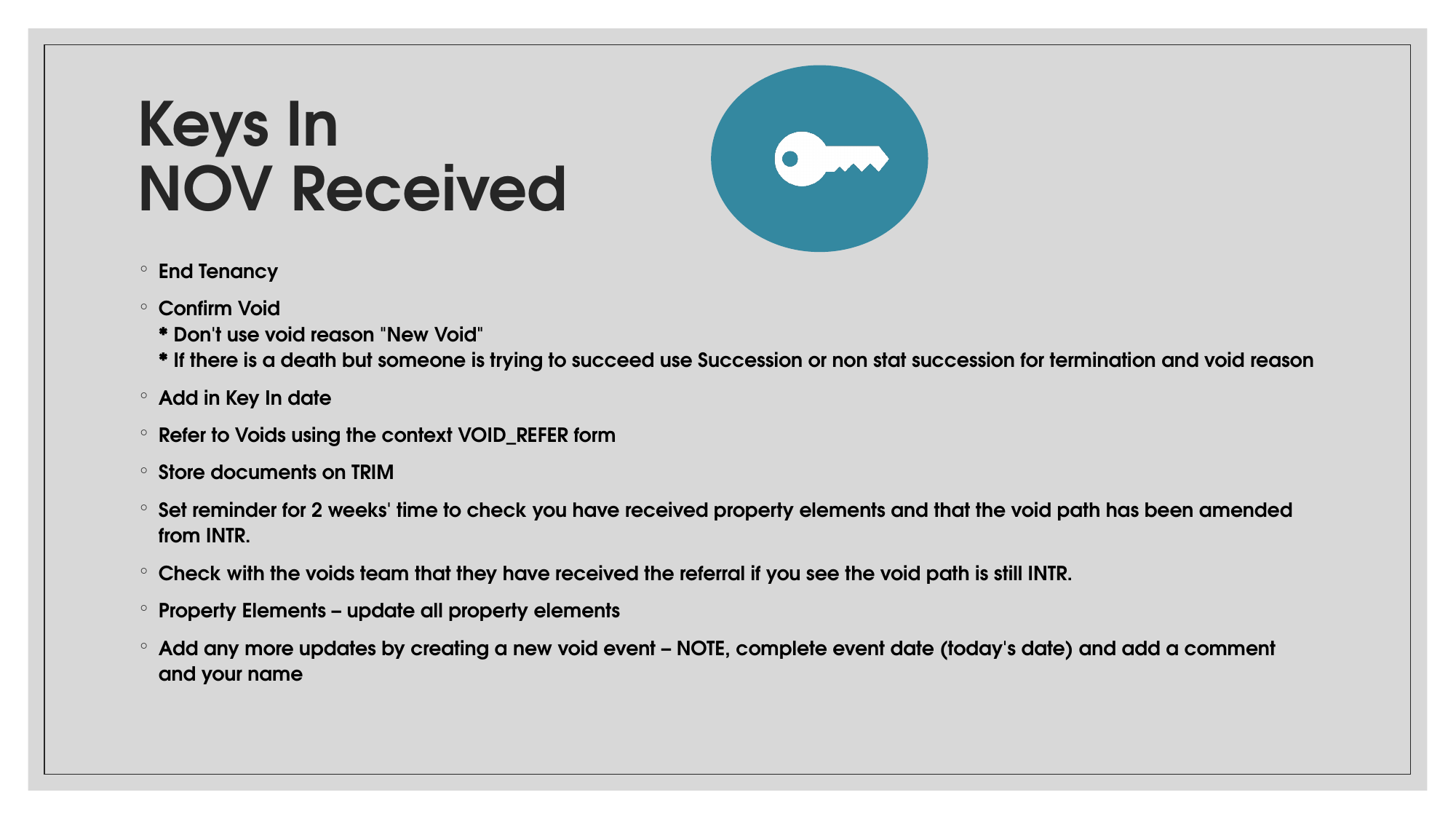

# Keys In NOV Received

End Tenancy
Confirm Void
* Don't use void reason "New Void"
* If there is a death but someone is trying to succeed use Succession or non stat succession for termination and void reason
Add in Key In date
Refer to Voids using the context VOID_REFER form
Store documents on TRIM
Set reminder for 2 weeks' time to check you have received property elements and that the void path has been amended from INTR.
Check with the voids team that they have received the referral if you see the void path is still INTR.
Property Elements – update all property elements
Add any more updates by creating a new void event – NOTE, complete event date (today's date) and add a comment and your name